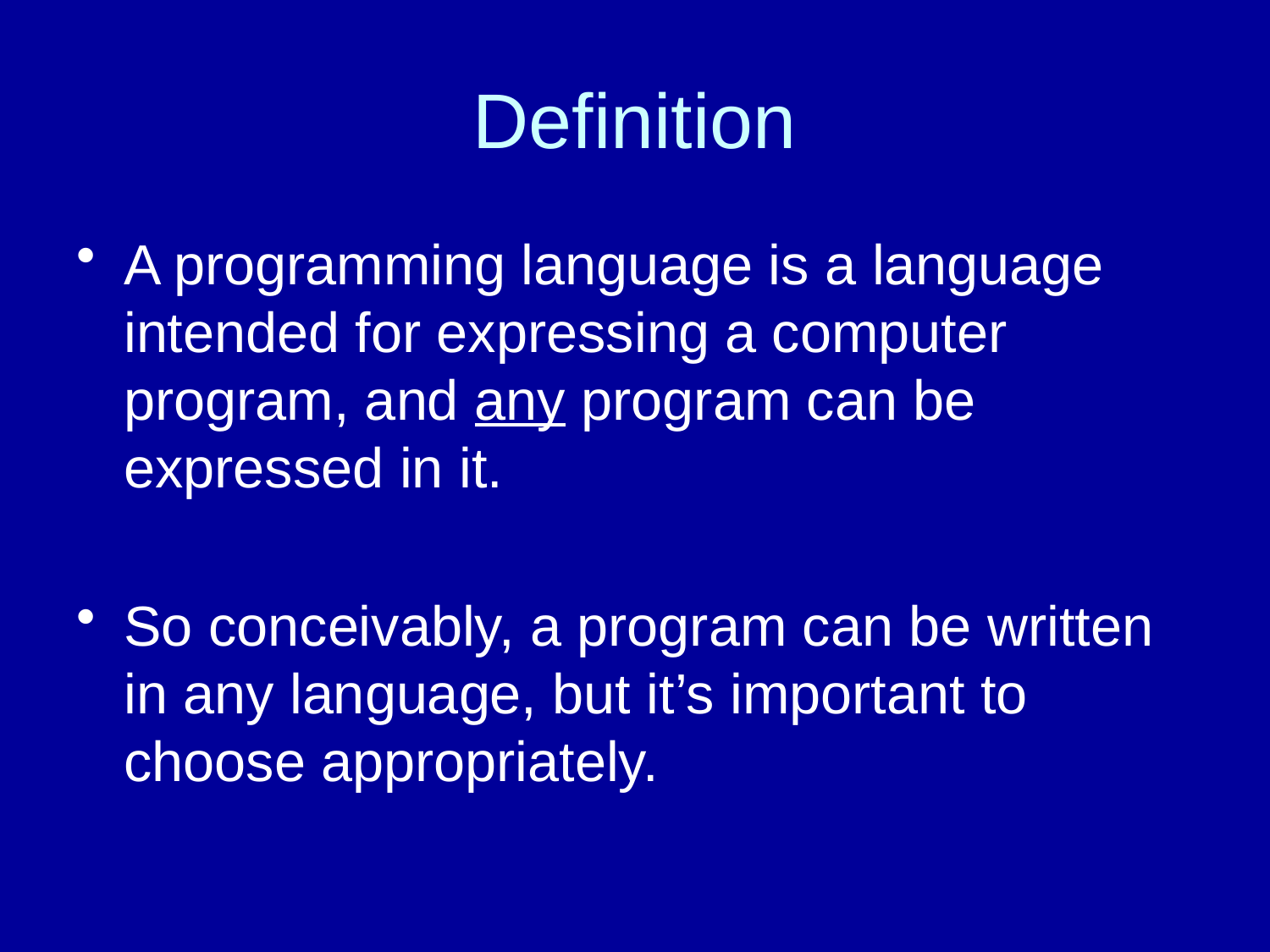

# Definition
A programming language is a language intended for expressing a computer program, and any program can be expressed in it.

So conceivably, a program can be written in any language, but it’s important to choose appropriately.